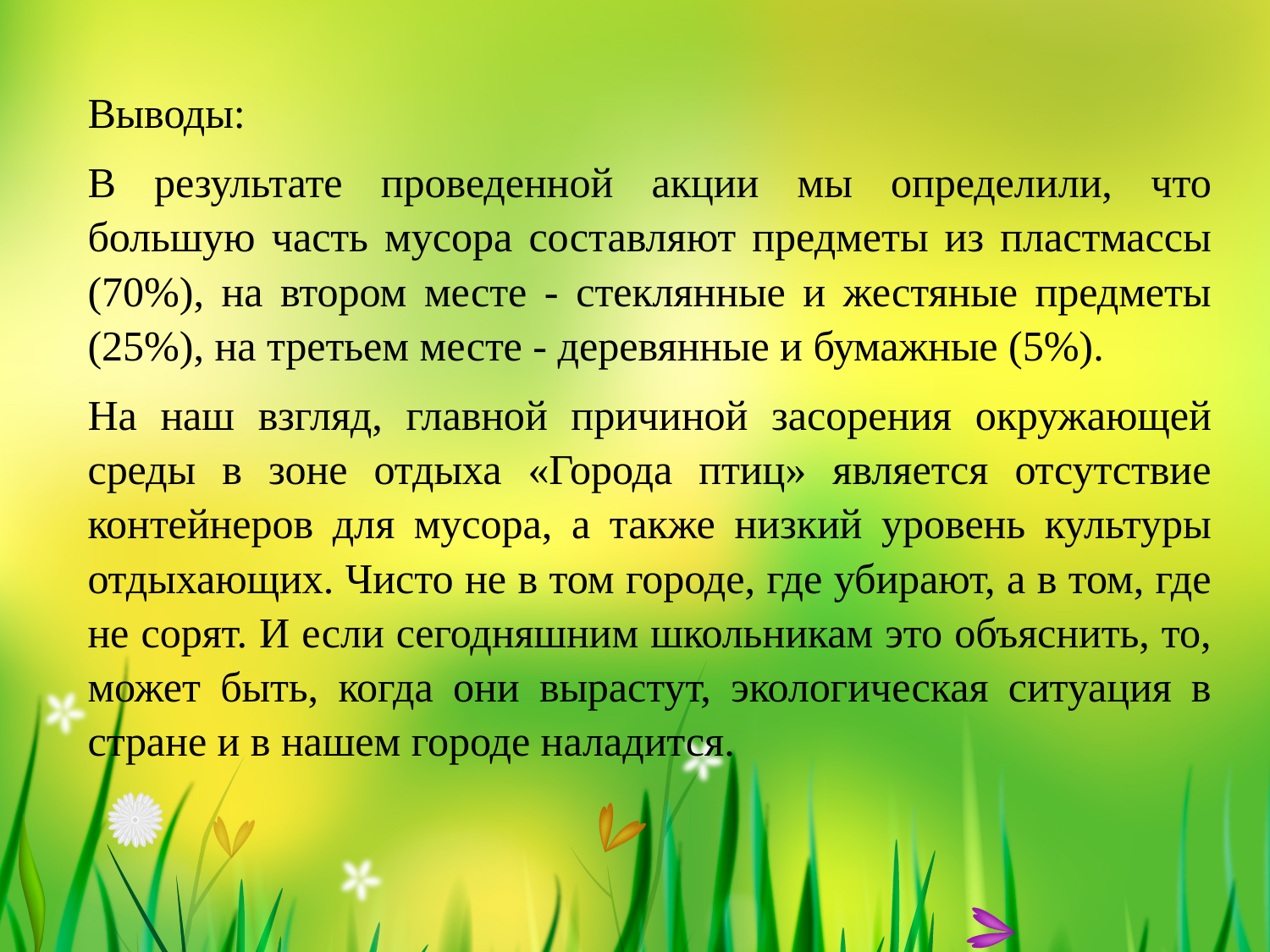

Выводы:
В результате проведенной акции мы определили, что большую часть мусора составляют предметы из пластмассы (70%), на втором месте - стеклянные и жестяные предметы (25%), на третьем месте - деревянные и бумажные (5%).
На наш взгляд, главной причиной засорения окружающей среды в зоне отдыха «Города птиц» является отсутствие контейнеров для мусора, а также низкий уровень культуры отдыхающих. Чисто не в том городе, где убирают, а в том, где не сорят. И если сегодняшним школьникам это объяснить, то, может быть, когда они вырастут, экологическая ситуация в стране и в нашем городе наладится.